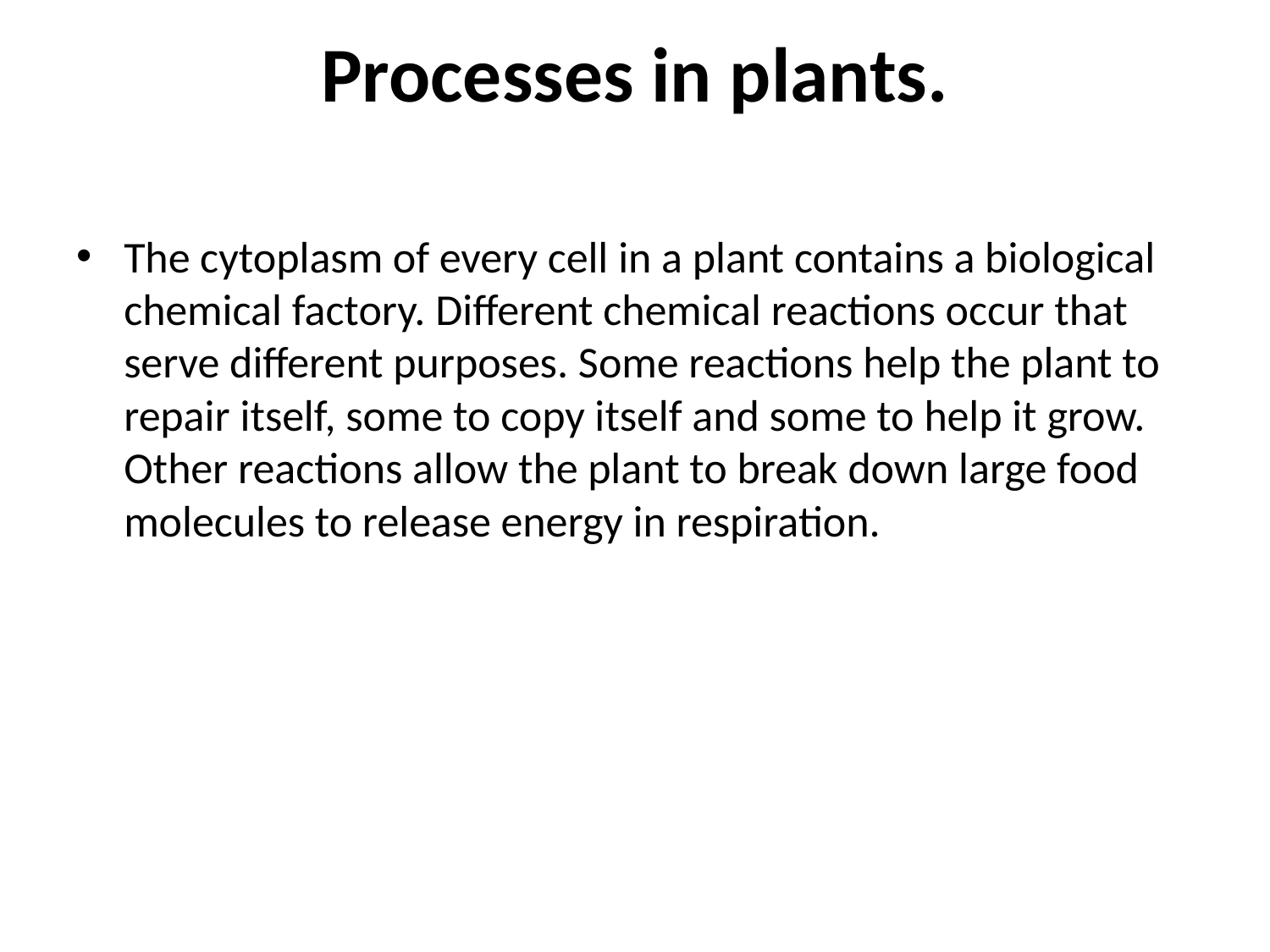

# Processes in plants.
The cytoplasm of every cell in a plant contains a biological chemical factory. Different chemical reactions occur that serve different purposes. Some reactions help the plant to repair itself, some to copy itself and some to help it grow. Other reactions allow the plant to break down large food molecules to release energy in respiration.